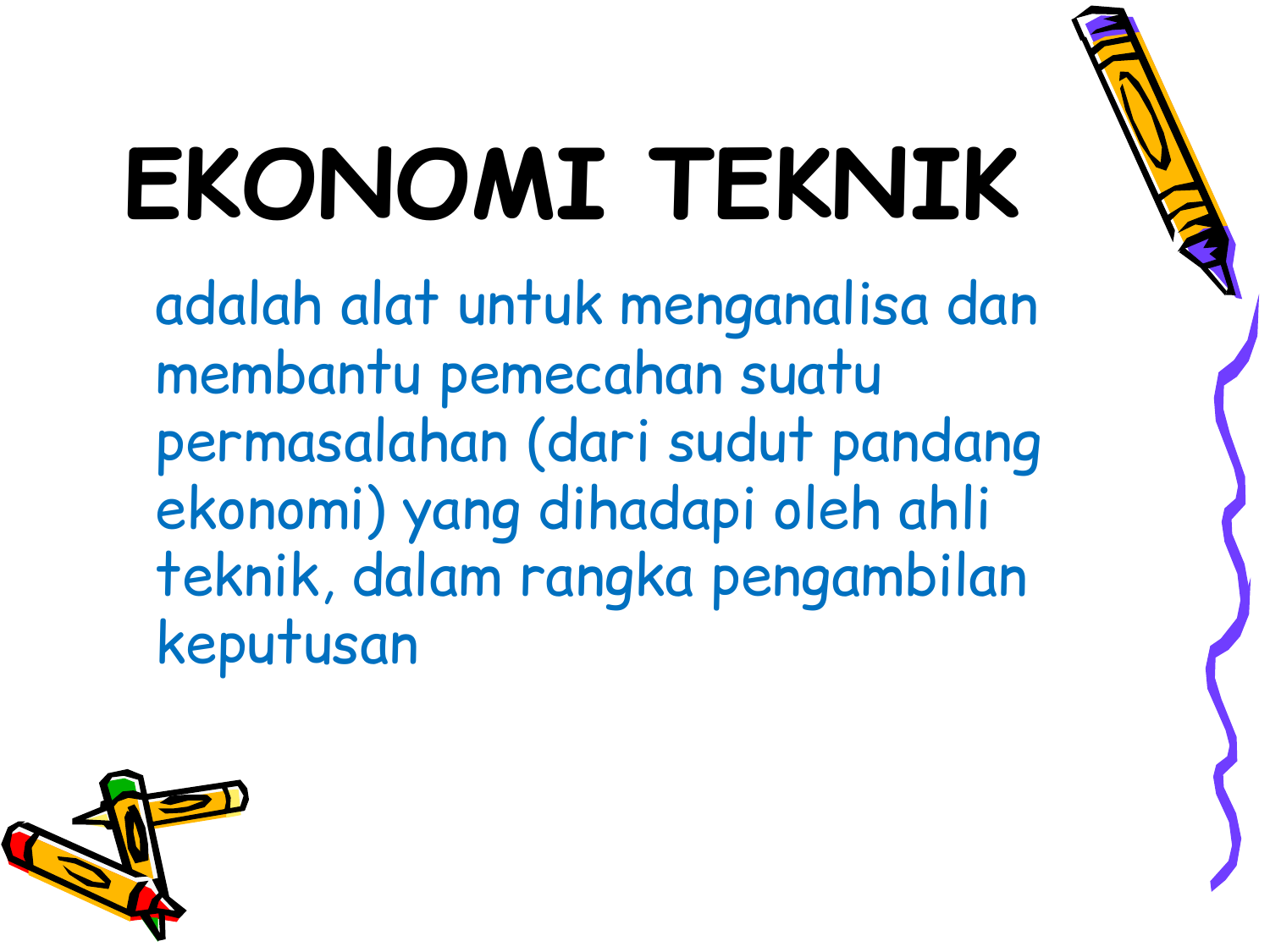

# EKONOMI TEKNIK
	adalah alat untuk menganalisa dan membantu pemecahan suatu permasalahan (dari sudut pandang ekonomi) yang dihadapi oleh ahli teknik, dalam rangka pengambilan keputusan